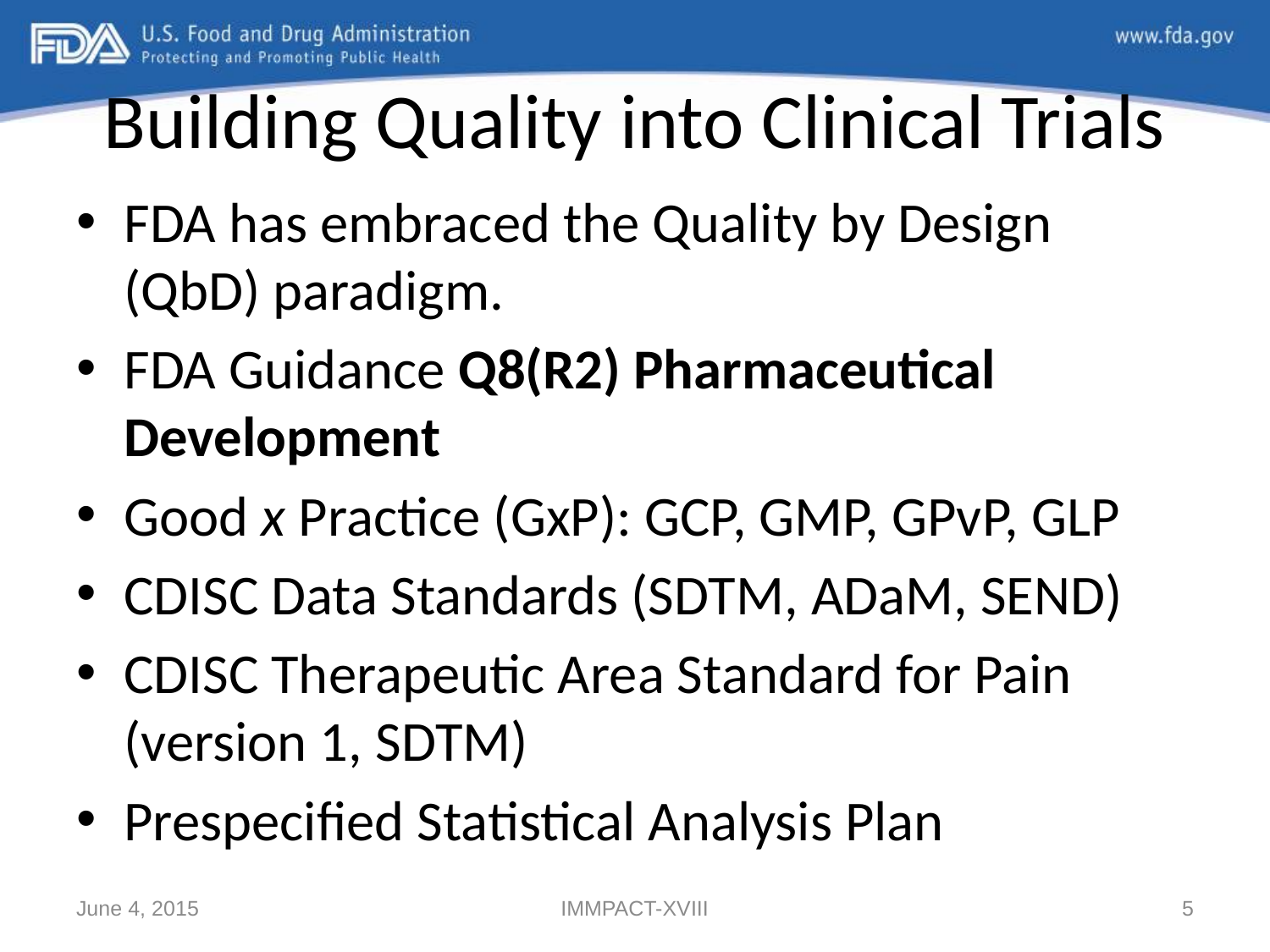

# Building Quality into Clinical Trials
FDA has embraced the Quality by Design (QbD) paradigm.
FDA Guidance Q8(R2) Pharmaceutical Development
Good x Practice (GxP): GCP, GMP, GPvP, GLP
CDISC Data Standards (SDTM, ADaM, SEND)
CDISC Therapeutic Area Standard for Pain (version 1, SDTM)
Prespecified Statistical Analysis Plan

June 4, 2015
IMMPACT-XVIII
5